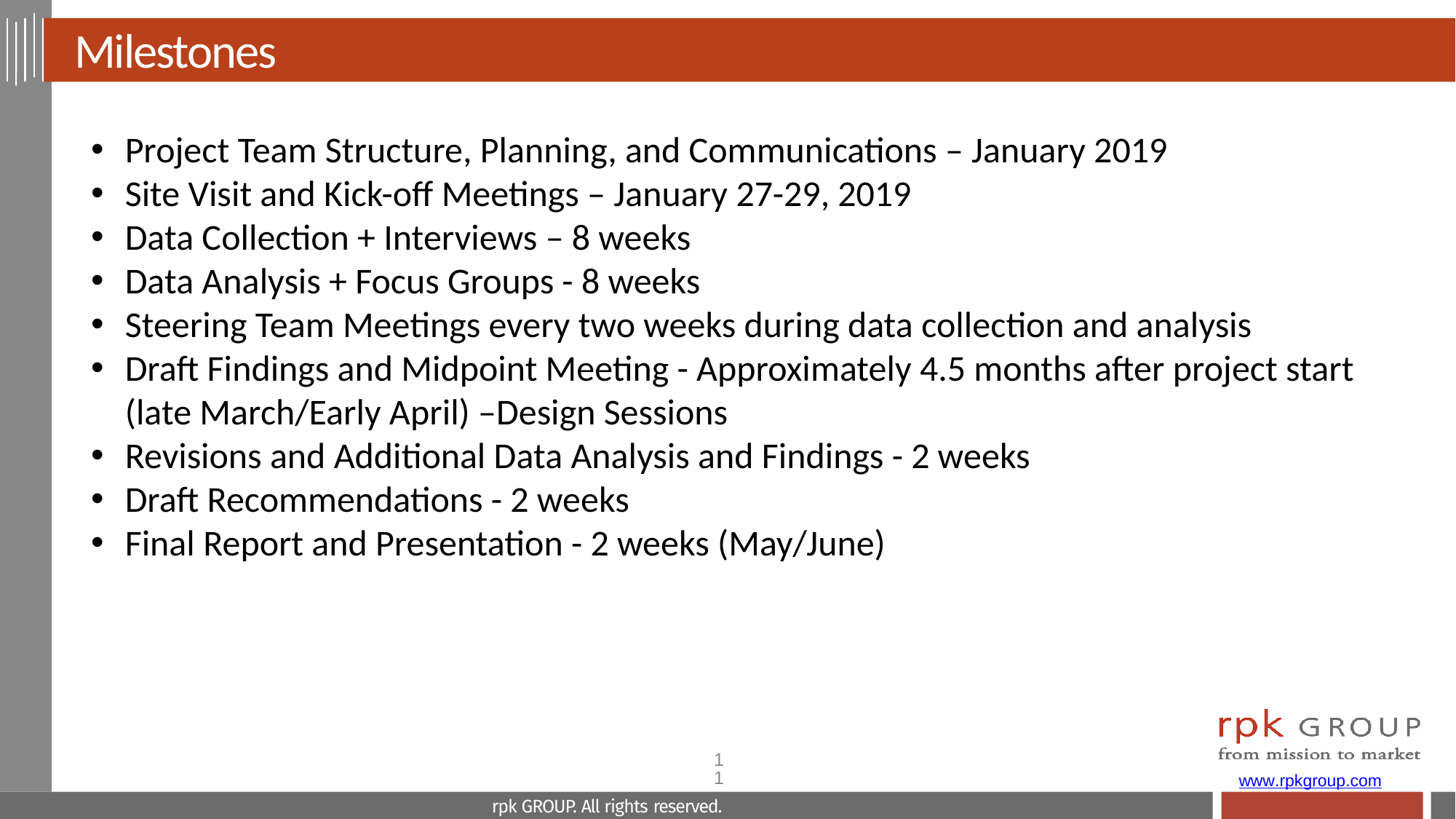

# Milestones

Project Team Structure, Planning, and Communications – January 2019
Site Visit and Kick-off Meetings – January 27-29, 2019
Data Collection + Interviews – 8 weeks
Data Analysis + Focus Groups - 8 weeks
Steering Team Meetings every two weeks during data collection and analysis
Draft Findings and Midpoint Meeting - Approximately 4.5 months after project start (late March/Early April) –Design Sessions
Revisions and Additional Data Analysis and Findings - 2 weeks
Draft Recommendations - 2 weeks
Final Report and Presentation - 2 weeks (May/June)

11
www.rpkgroup.com

rpk GROUP. All rights reserved.